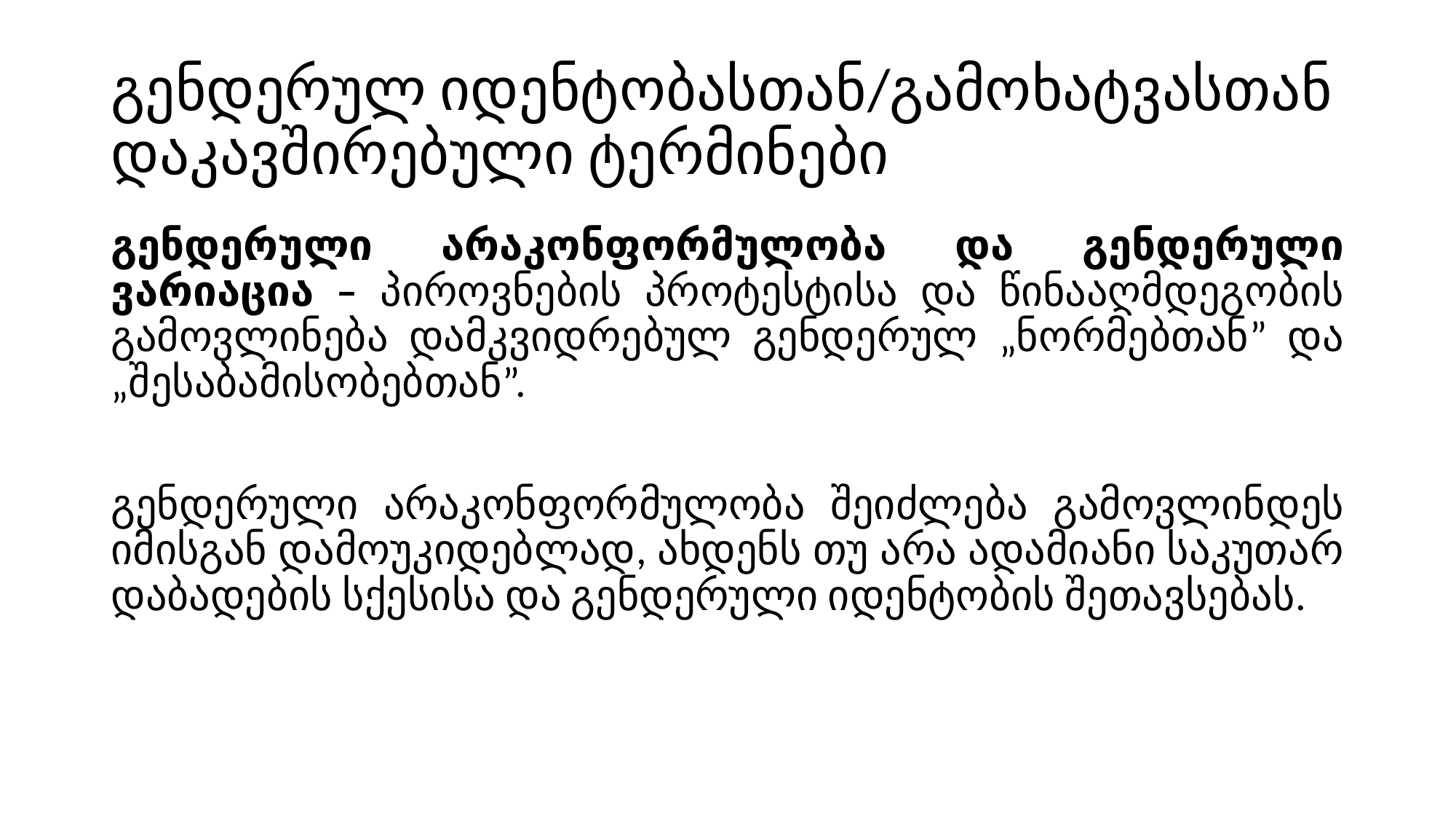

# გენდერულ იდენტობასთან/გამოხატვასთან დაკავშირებული ტერმინები
გენდერული არაკონფორმულობა და გენდერული ვარიაცია – პიროვნების პროტესტისა და წინააღმდეგობის გამოვლინება დამკვიდრებულ გენდერულ „ნორმებთან” და „შესაბამისობებთან”.

გენდერული არაკონფორმულობა შეიძლება გამოვლინდეს იმისგან დამოუკიდებლად, ახდენს თუ არა ადამიანი საკუთარ დაბადების სქესისა და გენდერული იდენტობის შეთავსებას.